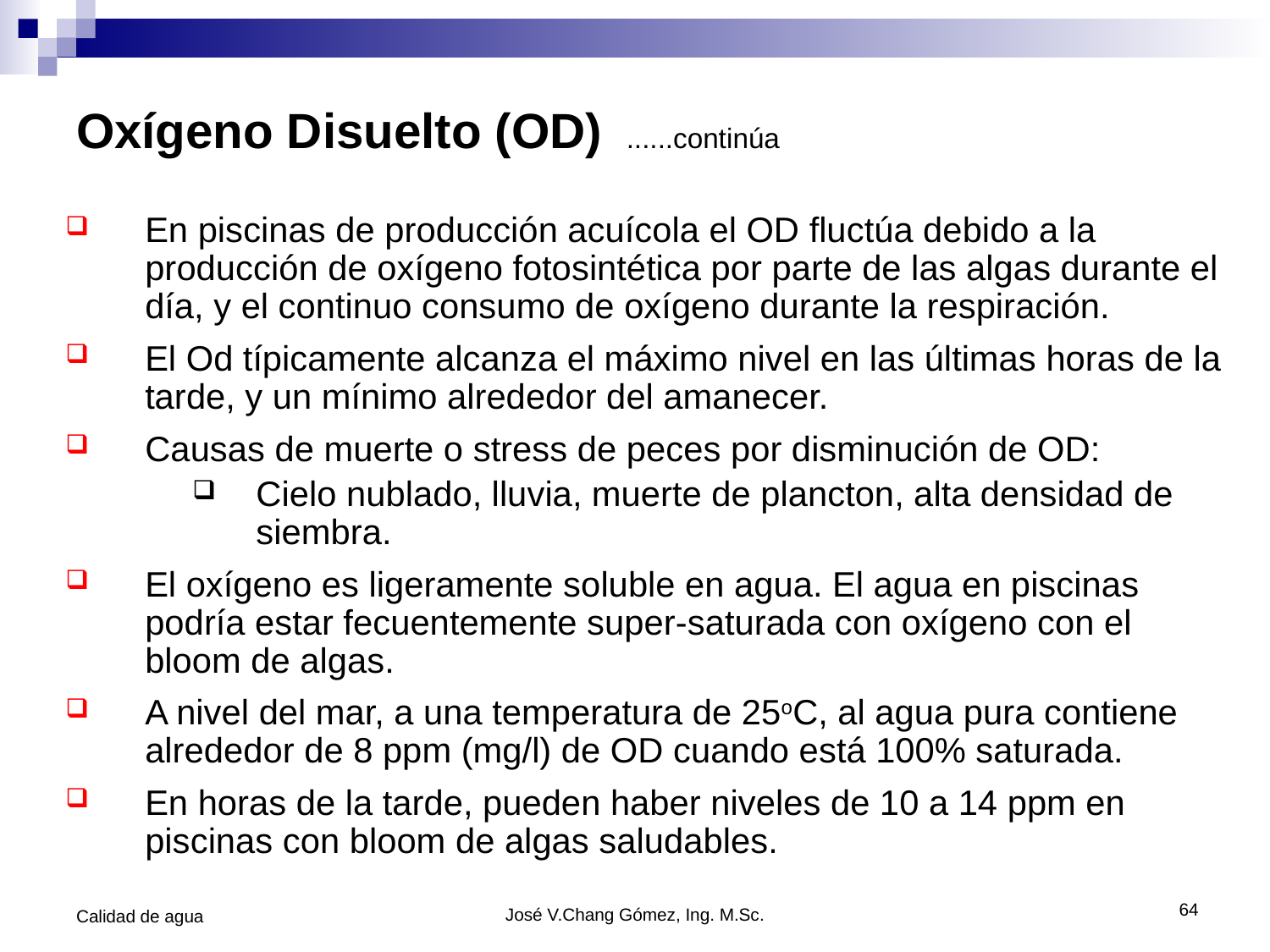

# Oxígeno Disuelto (OD)  ......continúa
En piscinas de producción acuícola el OD fluctúa debido a la producción de oxígeno fotosintética por parte de las algas durante el día, y el continuo consumo de oxígeno durante la respiración.
El Od típicamente alcanza el máximo nivel en las últimas horas de la tarde, y un mínimo alrededor del amanecer.
Causas de muerte o stress de peces por disminución de OD:
Cielo nublado, lluvia, muerte de plancton, alta densidad de siembra.
El oxígeno es ligeramente soluble en agua. El agua en piscinas podría estar fecuentemente super-saturada con oxígeno con el bloom de algas.
A nivel del mar, a una temperatura de 25oC, al agua pura contiene alrededor de 8 ppm (mg/l) de OD cuando está 100% saturada.
En horas de la tarde, pueden haber niveles de 10 a 14 ppm en piscinas con bloom de algas saludables.

64
Calidad de agua
José V.Chang Gómez, Ing. M.Sc.